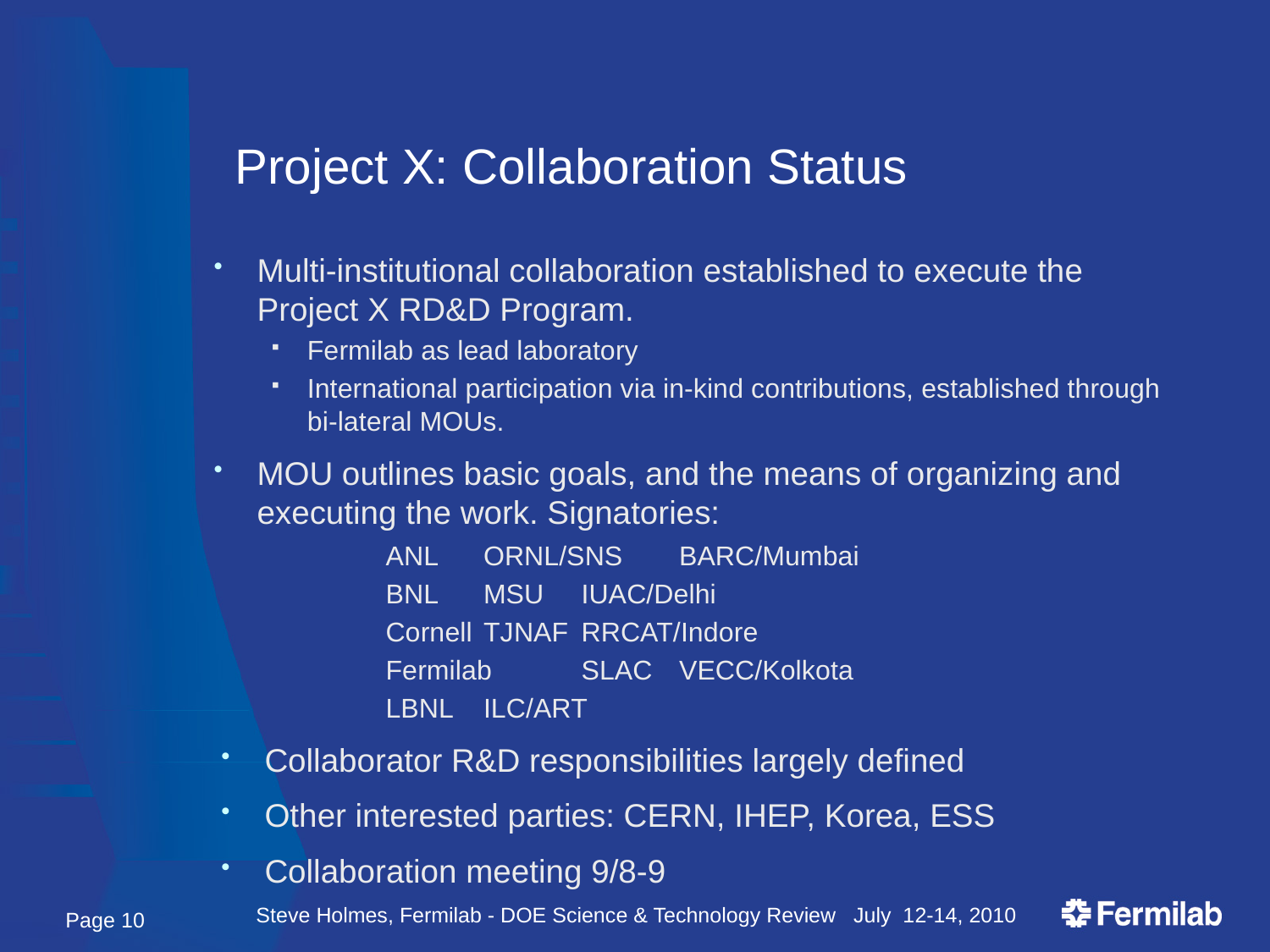

# Project X: Collaboration Status
Multi-institutional collaboration established to execute the Project X RD&D Program.
Fermilab as lead laboratory
International participation via in-kind contributions, established through bi-lateral MOUs.
MOU outlines basic goals, and the means of organizing and executing the work. Signatories:
	ANL		ORNL/SNS	BARC/Mumbai
	BNL		MSU		IUAC/Delhi
	Cornell	TJNAF		RRCAT/Indore
	Fermilab	SLAC		VECC/Kolkota
	LBNL	ILC/ART
Collaborator R&D responsibilities largely defined
Other interested parties: CERN, IHEP, Korea, ESS
Collaboration meeting 9/8-9

Steve Holmes, Fermilab - DOE Science & Technology Review   July  12-14, 2010
Page 10